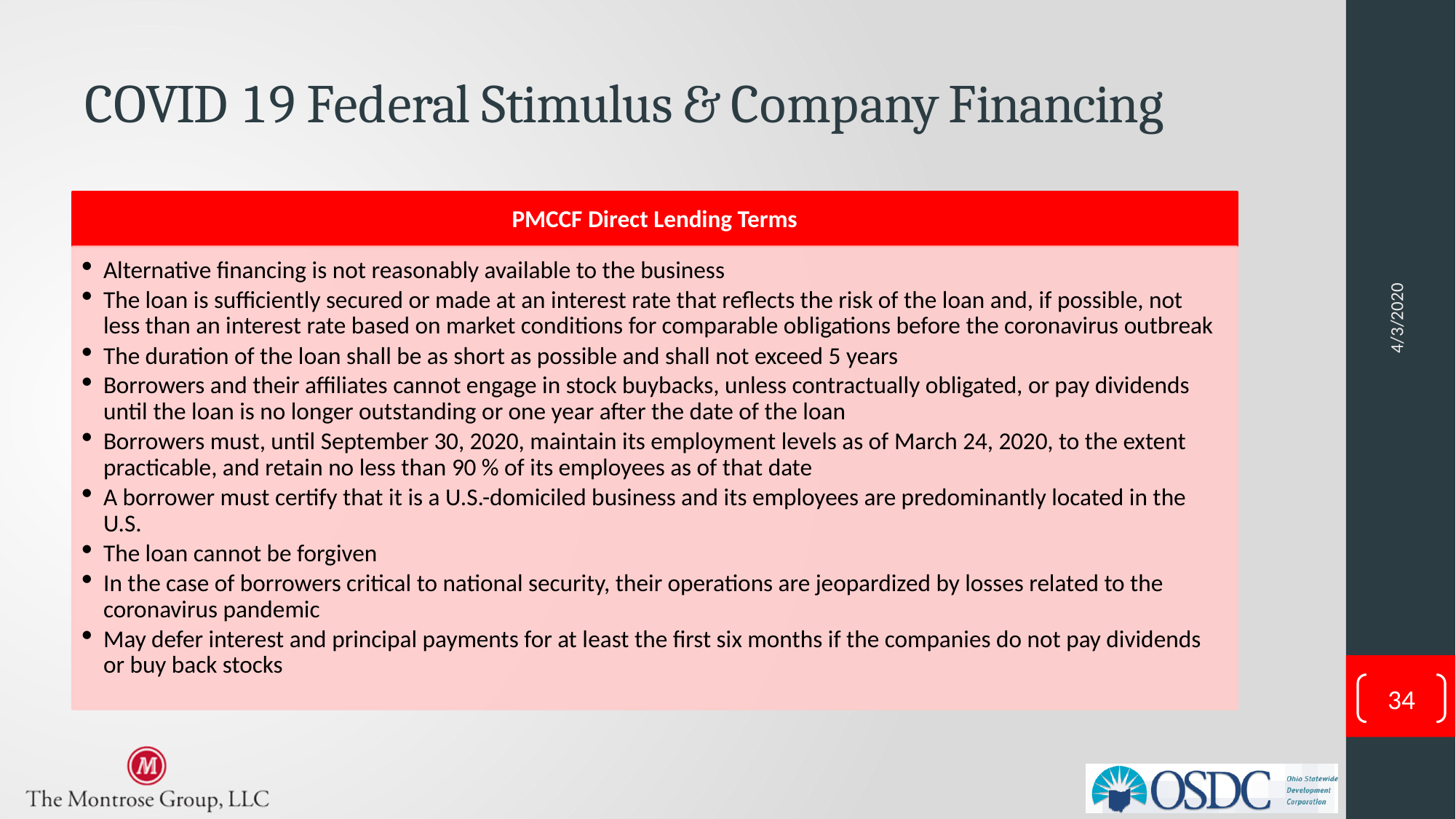

# COVID 19 Federal Stimulus & Company Financing
PMCCF Direct Lending Terms
Alternative financing is not reasonably available to the business
The loan is sufficiently secured or made at an interest rate that reflects the risk of the loan and, if possible, not less than an interest rate based on market conditions for comparable obligations before the coronavirus outbreak
The duration of the loan shall be as short as possible and shall not exceed 5 years
Borrowers and their affiliates cannot engage in stock buybacks, unless contractually obligated, or pay dividends until the loan is no longer outstanding or one year after the date of the loan
Borrowers must, until September 30, 2020, maintain its employment levels as of March 24, 2020, to the extent practicable, and retain no less than 90 % of its employees as of that date
A borrower must certify that it is a U.S.-domiciled business and its employees are predominantly located in the U.S.
The loan cannot be forgiven
In the case of borrowers critical to national security, their operations are jeopardized by losses related to the coronavirus pandemic
May defer interest and principal payments for at least the first six months if the companies do not pay dividends or buy back stocks
4/3/2020
34